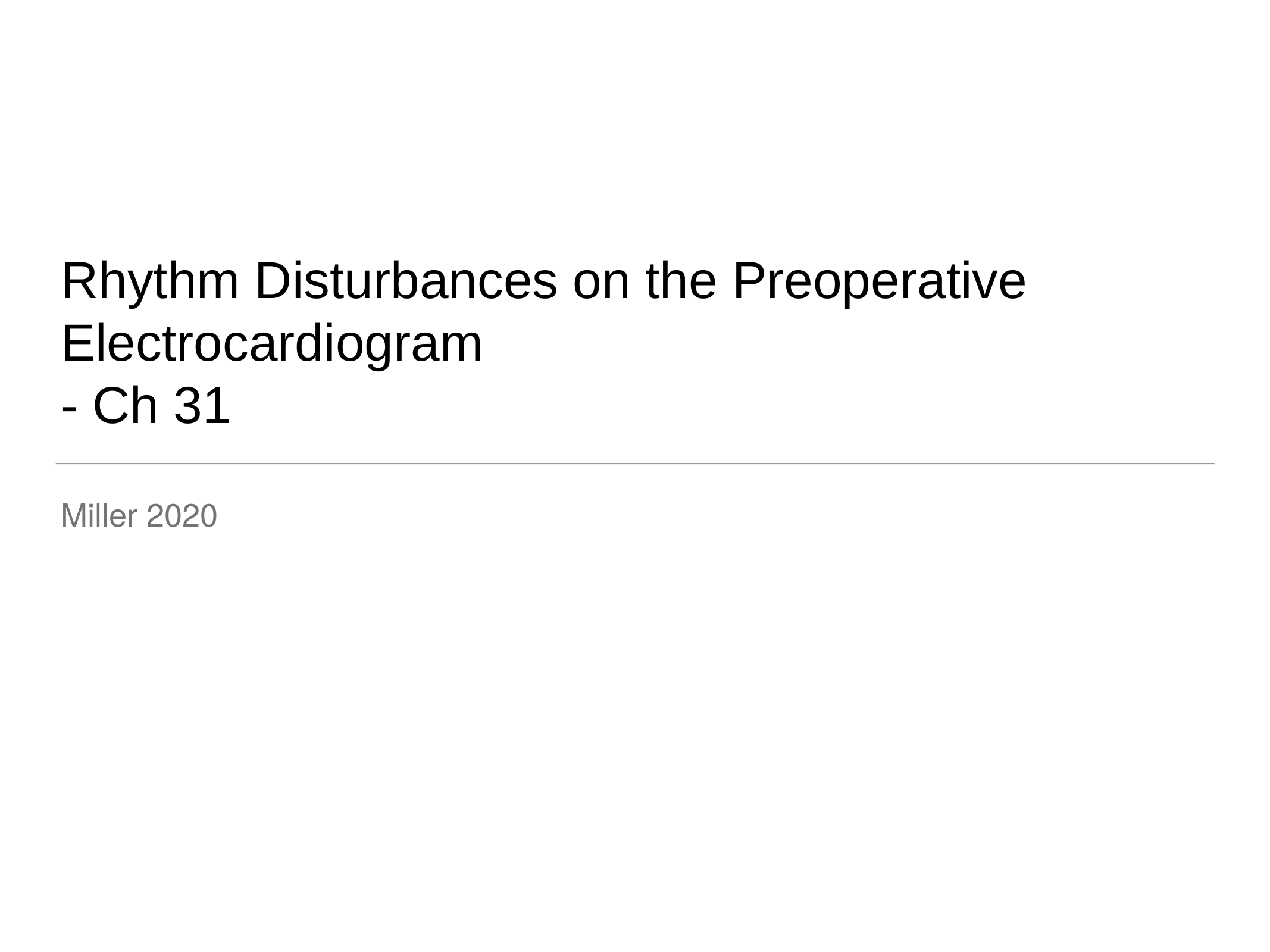

# Rhythm Disturbances on the Preoperative Electrocardiogram
- Ch 31
Miller 2020